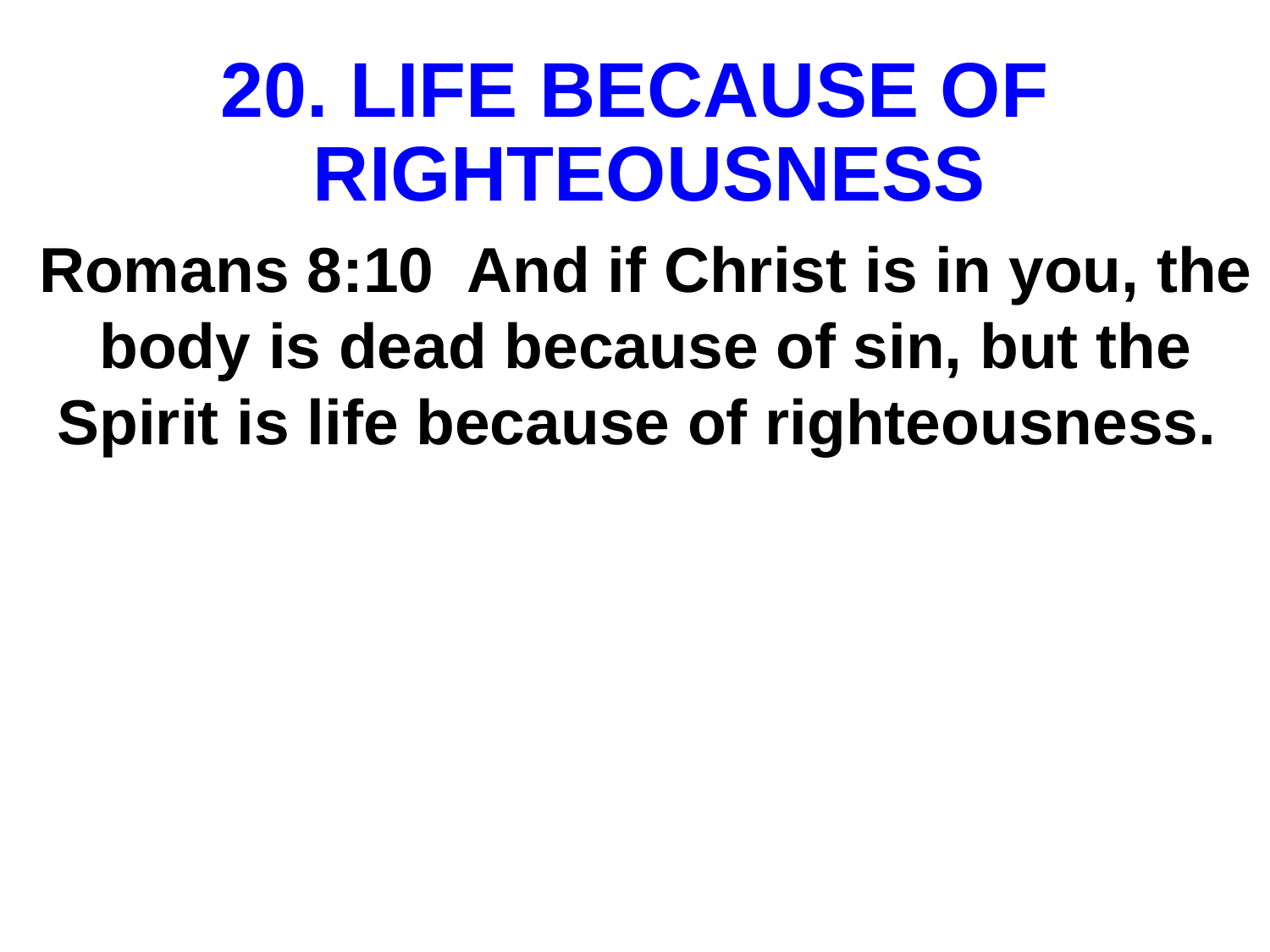

# LIFE BECAUSE OF RIGHTEOUSNESS
Romans 8:10  And if Christ is in you, the body is dead because of sin, but the Spirit is life because of righteousness.